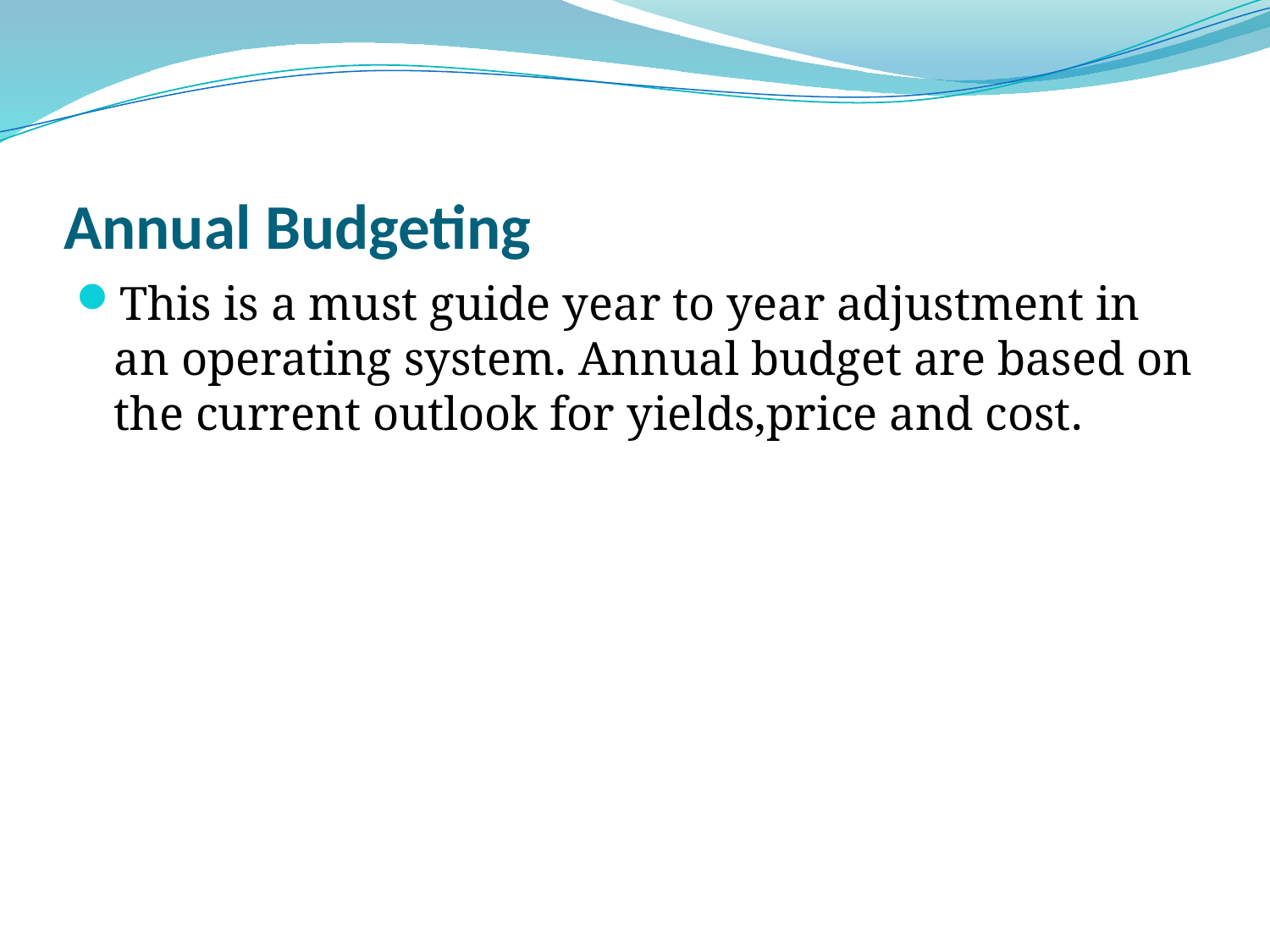

# Annual Budgeting
This is a must guide year to year adjustment in an operating system. Annual budget are based on the current outlook for yields,price and cost.